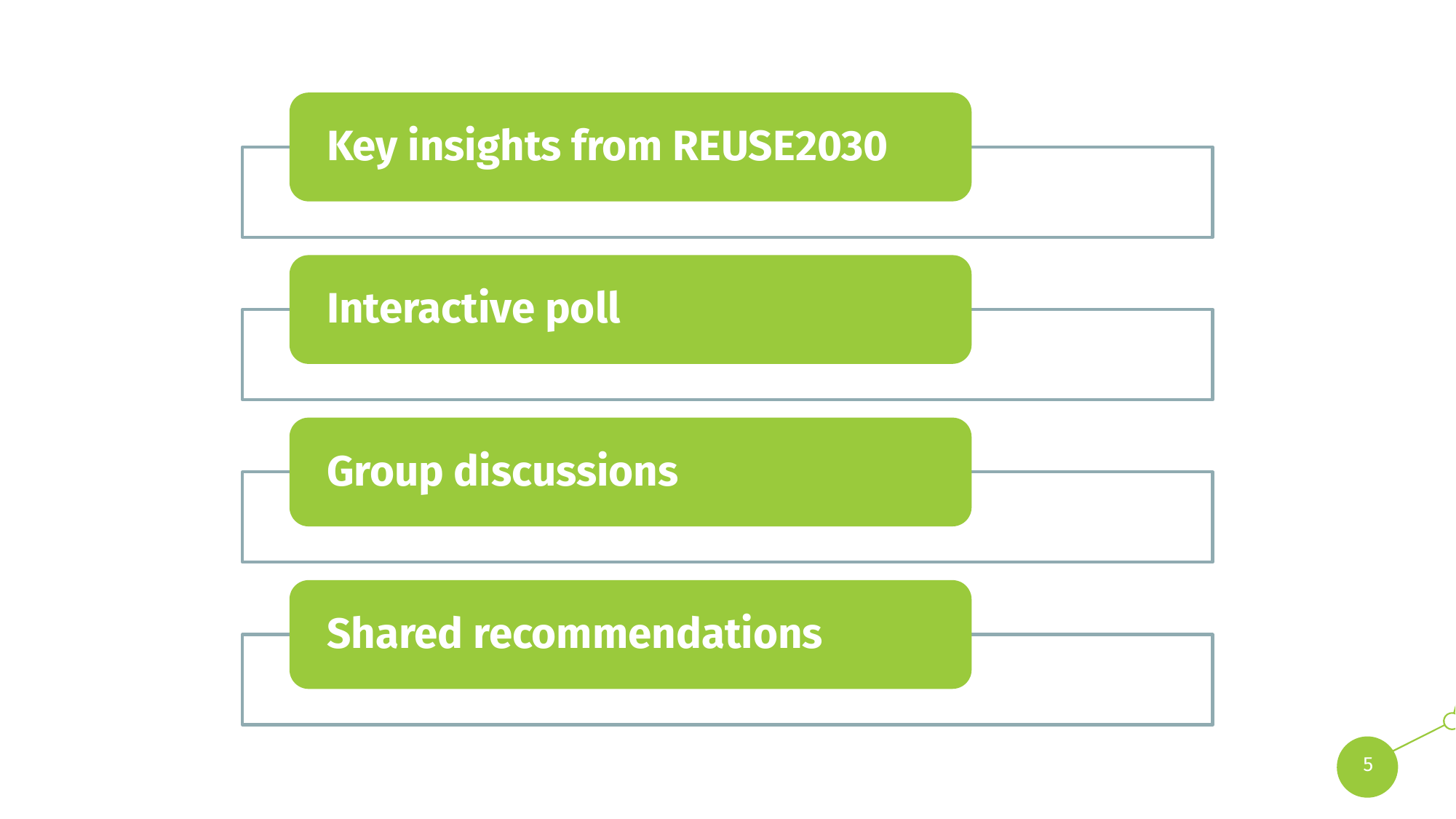

Key insights from REUSE2030
Interactive poll
Group discussions

Shared recommendations